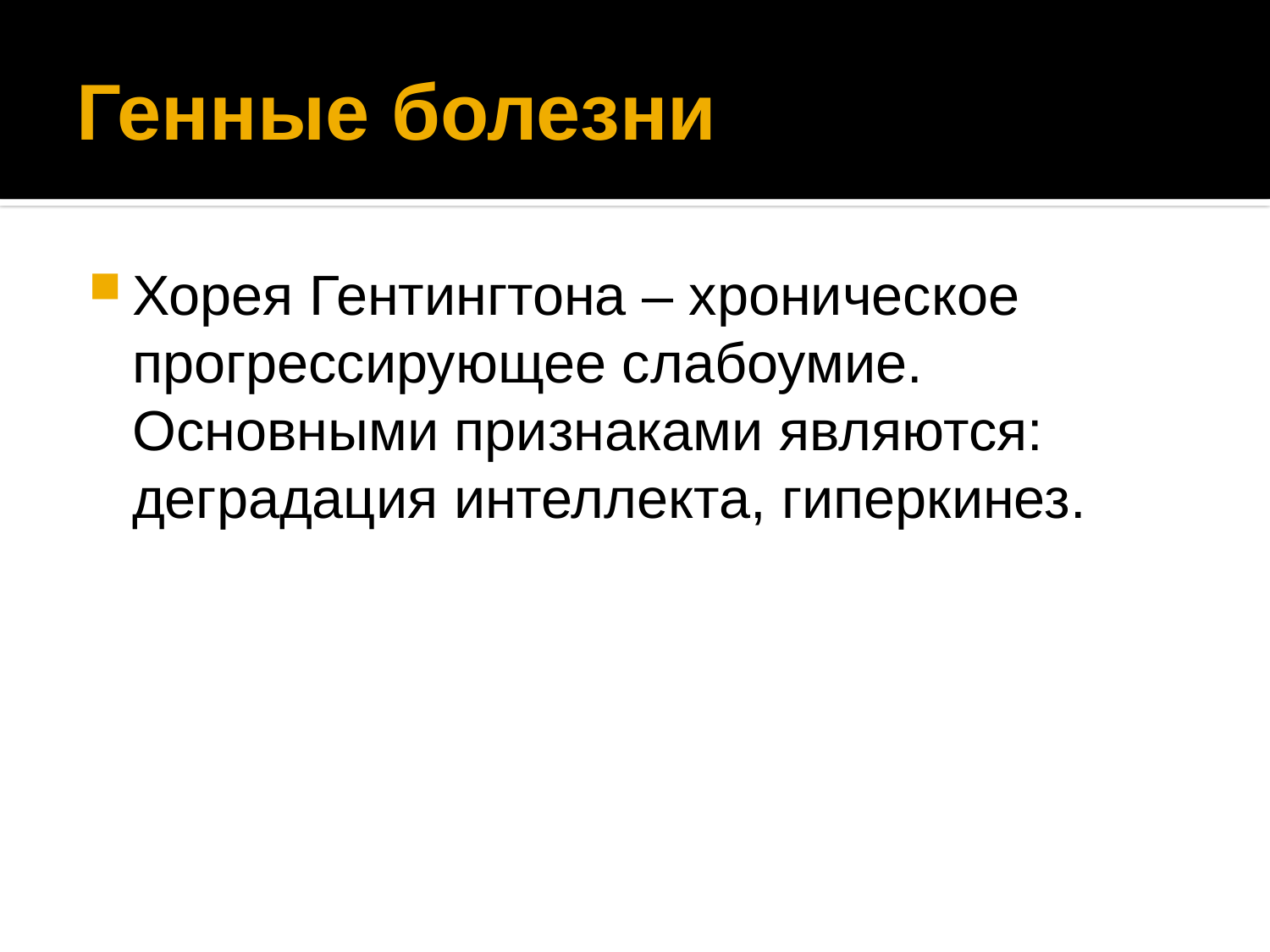

# Генные болезни
Хорея Гентингтона – хроническое прогрессирующее слабоумие. Основными признаками являются: деградация интеллекта, гиперкинез.